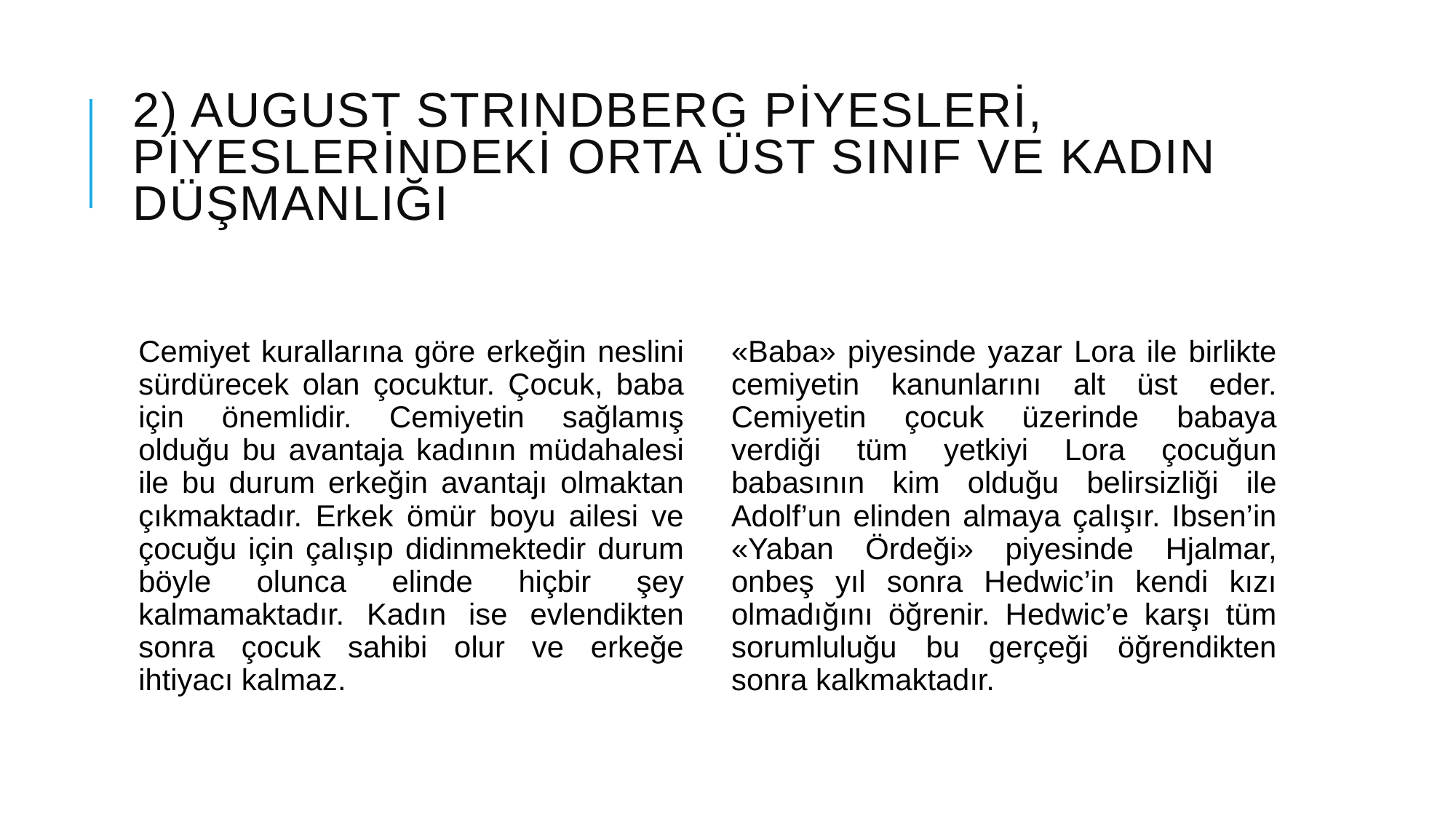

# 2) August STRINDBERG Pİyeslerİ, Pİyeslerİndekİ Orta Üst Sınıf ve Kadın Düşmanlığı

Cemiyet kurallarına göre erkeğin neslini sürdürecek olan çocuktur. Çocuk, baba için önemlidir. Cemiyetin sağlamış olduğu bu avantaja kadının müdahalesi ile bu durum erkeğin avantajı olmaktan çıkmaktadır. Erkek ömür boyu ailesi ve çocuğu için çalışıp didinmektedir durum böyle olunca elinde hiçbir şey kalmamaktadır. Kadın ise evlendikten sonra çocuk sahibi olur ve erkeğe ihtiyacı kalmaz.

«Baba» piyesinde yazar Lora ile birlikte cemiyetin kanunlarını alt üst eder. Cemiyetin çocuk üzerinde babaya verdiği tüm yetkiyi Lora çocuğun babasının kim olduğu belirsizliği ile Adolf’un elinden almaya çalışır. Ibsen’in «Yaban Ördeği» piyesinde Hjalmar, onbeş yıl sonra Hedwic’in kendi kızı olmadığını öğrenir. Hedwic’e karşı tüm sorumluluğu bu gerçeği öğrendikten sonra kalkmaktadır.